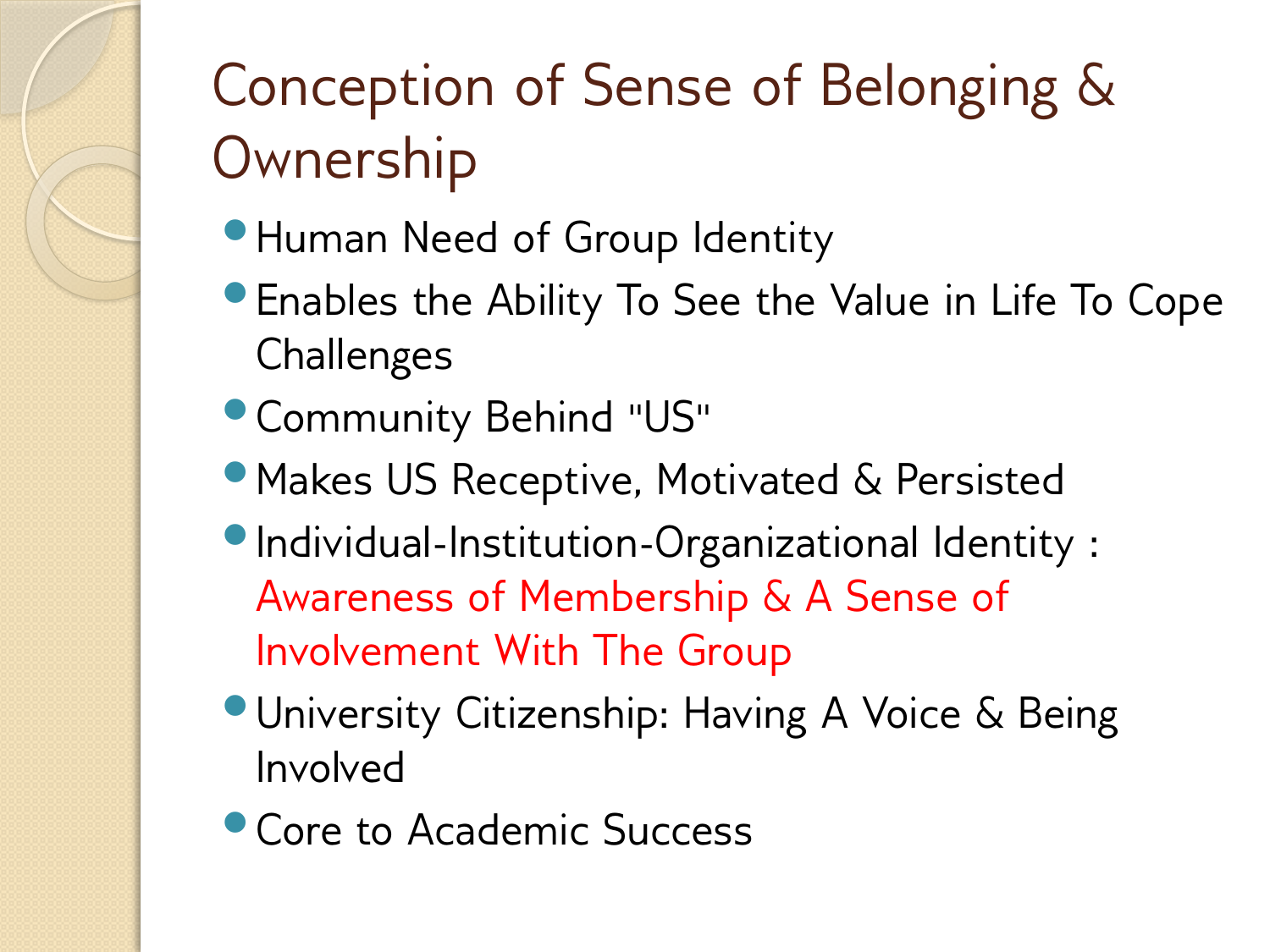

# Conception of Sense of Belonging & Ownership
Human Need of Group Identity
Enables the Ability To See the Value in Life To Cope Challenges
Community Behind "US"
Makes US Receptive, Motivated & Persisted
Individual-Institution-Organizational Identity : Awareness of Membership & A Sense of Involvement With The Group
University Citizenship: Having A Voice & Being Involved
Core to Academic Success